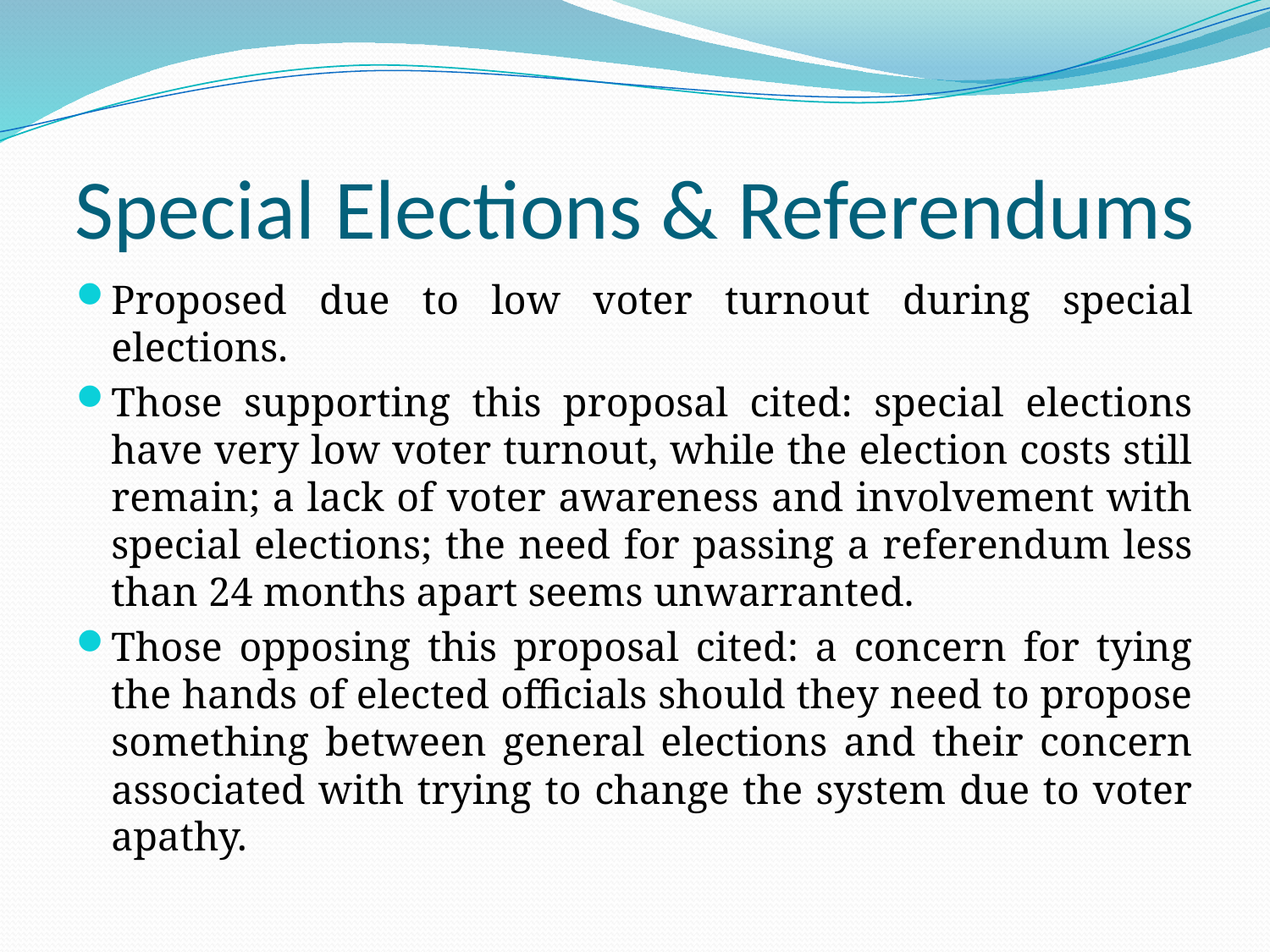

# Special Elections & Referendums
Proposed due to low voter turnout during special elections.
Those supporting this proposal cited: special elections have very low voter turnout, while the election costs still remain; a lack of voter awareness and involvement with special elections; the need for passing a referendum less than 24 months apart seems unwarranted.
Those opposing this proposal cited: a concern for tying the hands of elected officials should they need to propose something between general elections and their concern associated with trying to change the system due to voter apathy.